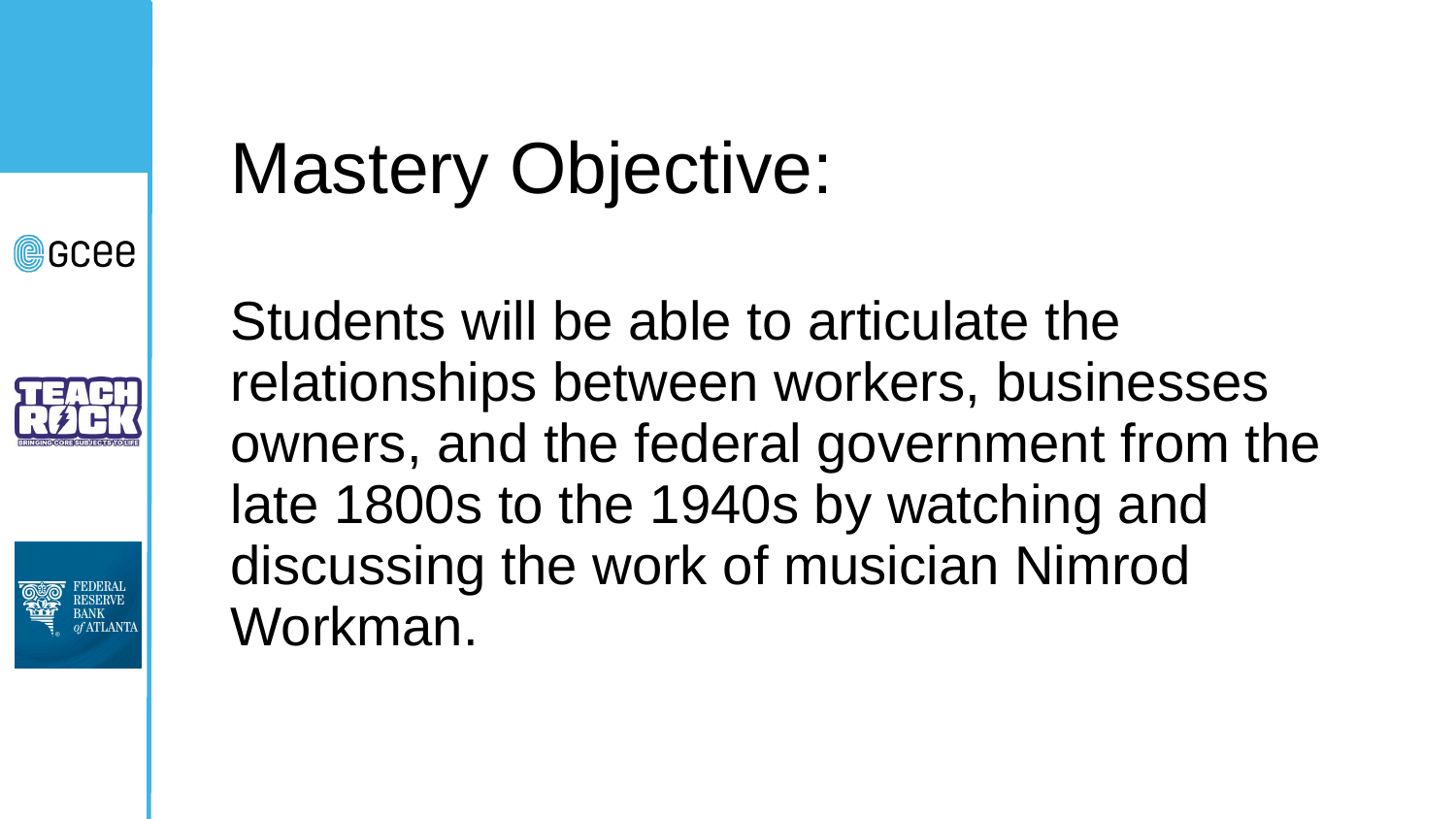

# Mastery Objective:

Students will be able to articulate the relationships between workers, businesses owners, and the federal government from the late 1800s to the 1940s by watching and discussing the work of musician Nimrod Workman.